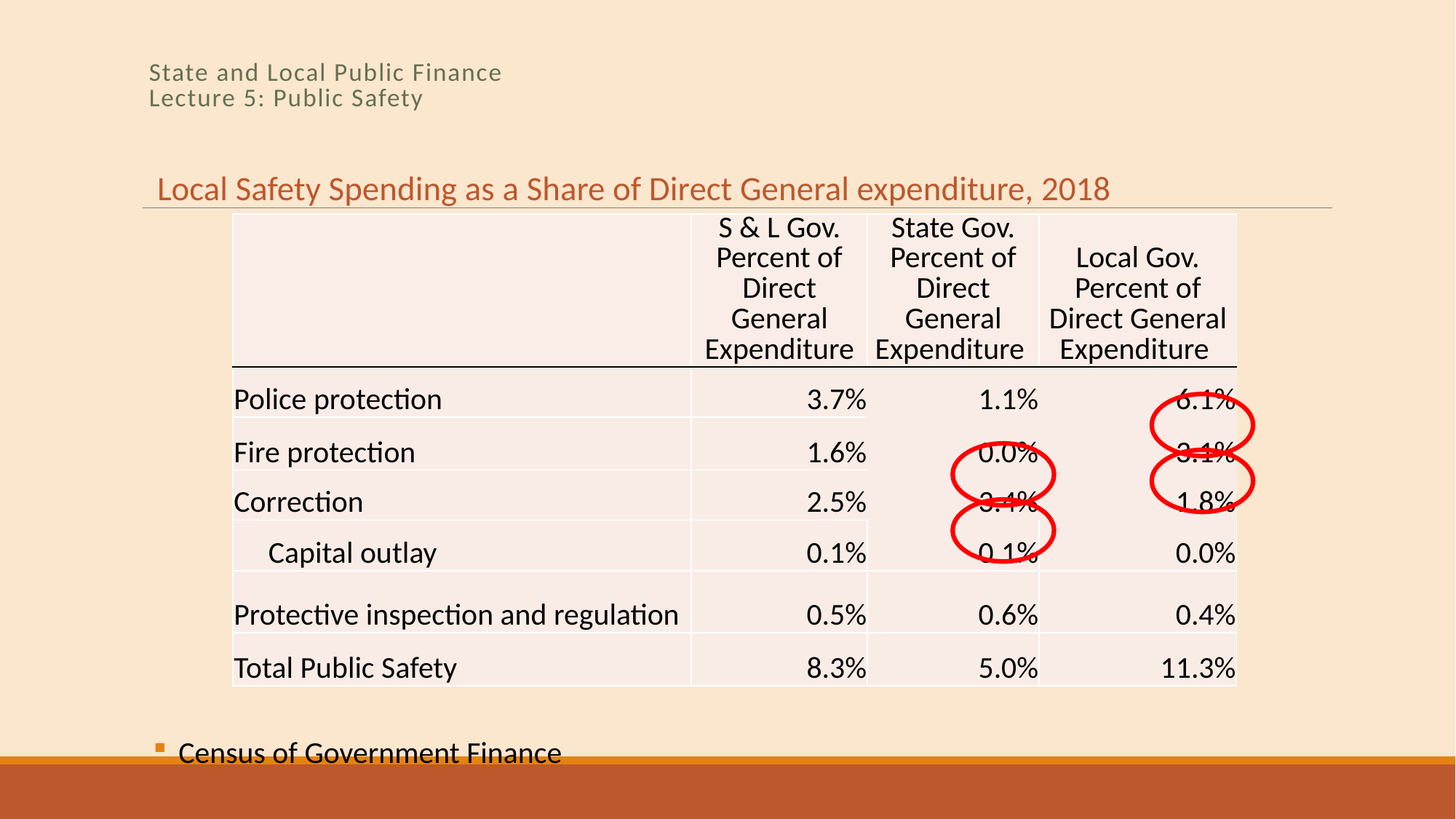

# State and Local Public Finance Lecture 5: Public Safety
Local Safety Spending as a Share of Direct General expenditure, 2018
|  | S & L Gov. Percent of Direct General Expenditure | State Gov. Percent of Direct General Expenditure | Local Gov. Percent of Direct General Expenditure |
| --- | --- | --- | --- |
| Police protection | 3.7% | 1.1% | 6.1% |
| Fire protection | 1.6% | 0.0% | 3.1% |
| Correction | 2.5% | 3.4% | 1.8% |
| Capital outlay | 0.1% | 0.1% | 0.0% |
| Protective inspection and regulation | 0.5% | 0.6% | 0.4% |
| Total Public Safety | 8.3% | 5.0% | 11.3% |

Census of Government Finance